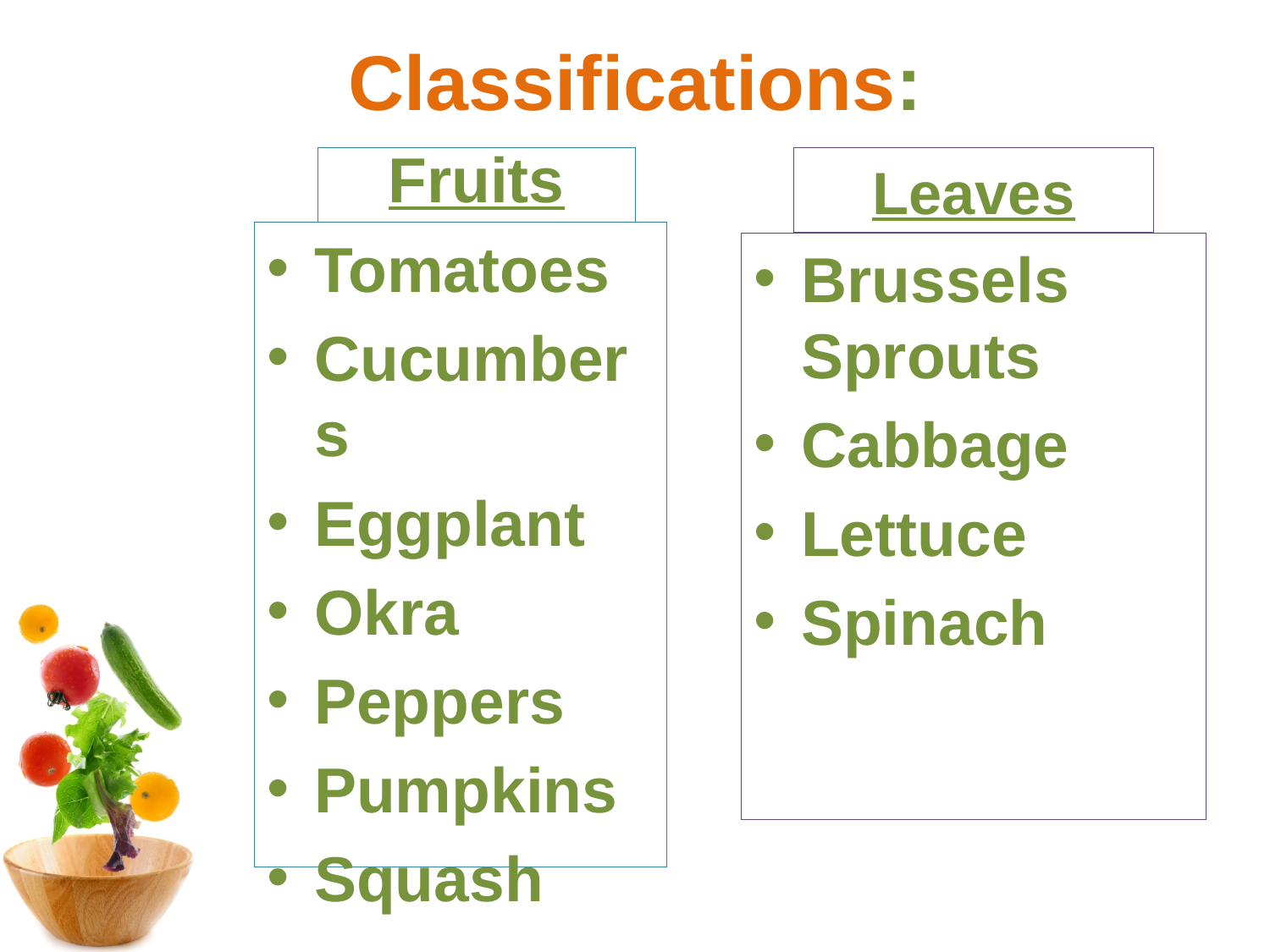

# Classifications:
Fruits
Leaves
Tomatoes
Cucumbers
Eggplant
Okra
Peppers
Pumpkins
Squash
Brussels Sprouts
Cabbage
Lettuce
Spinach